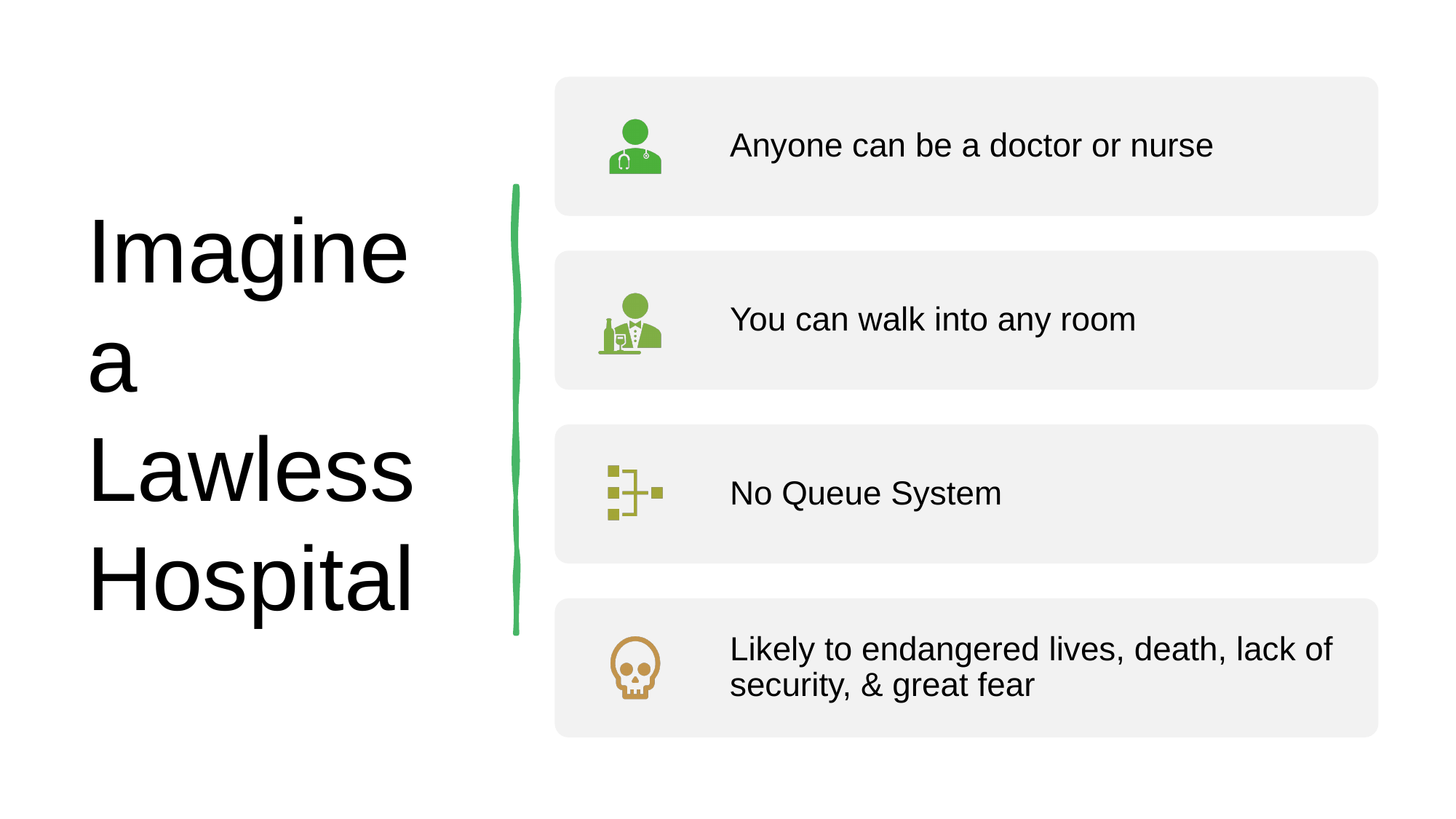

Anyone can be a doctor or nurse
You can walk into any room
No Queue System
Likely to endangered lives, death, lack of security, & great fear
# Imagine a Lawless Hospital